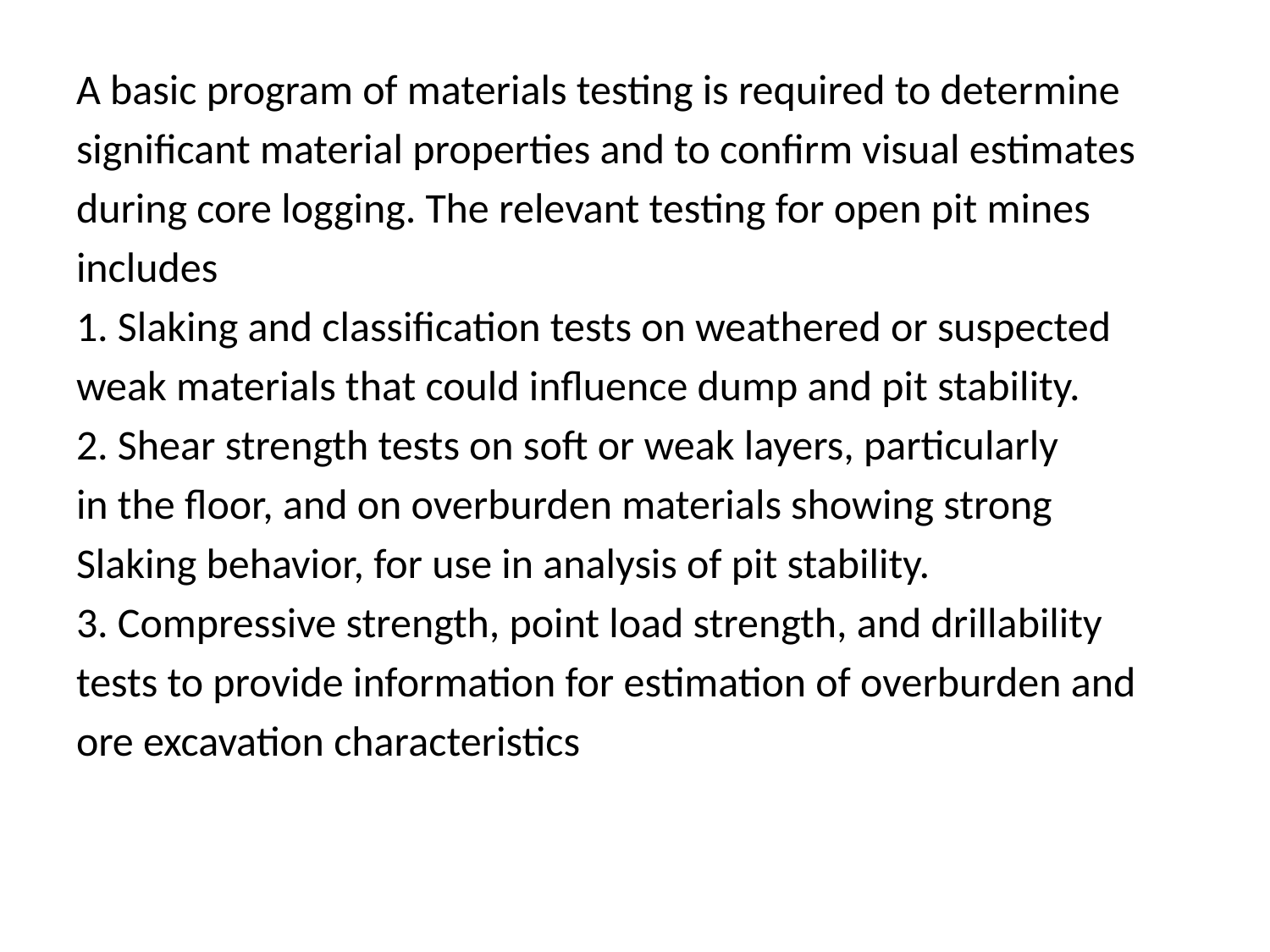

A basic program of materials testing is required to determine
significant material properties and to confirm visual estimates
during core logging. The relevant testing for open pit mines
includes
1. Slaking and classification tests on weathered or suspected
weak materials that could influence dump and pit stability.
2. Shear strength tests on soft or weak layers, particularly
in the floor, and on overburden materials showing strong
Slaking behavior, for use in analysis of pit stability.
3. Compressive strength, point load strength, and drillability
tests to provide information for estimation of overburden and
ore excavation characteristics